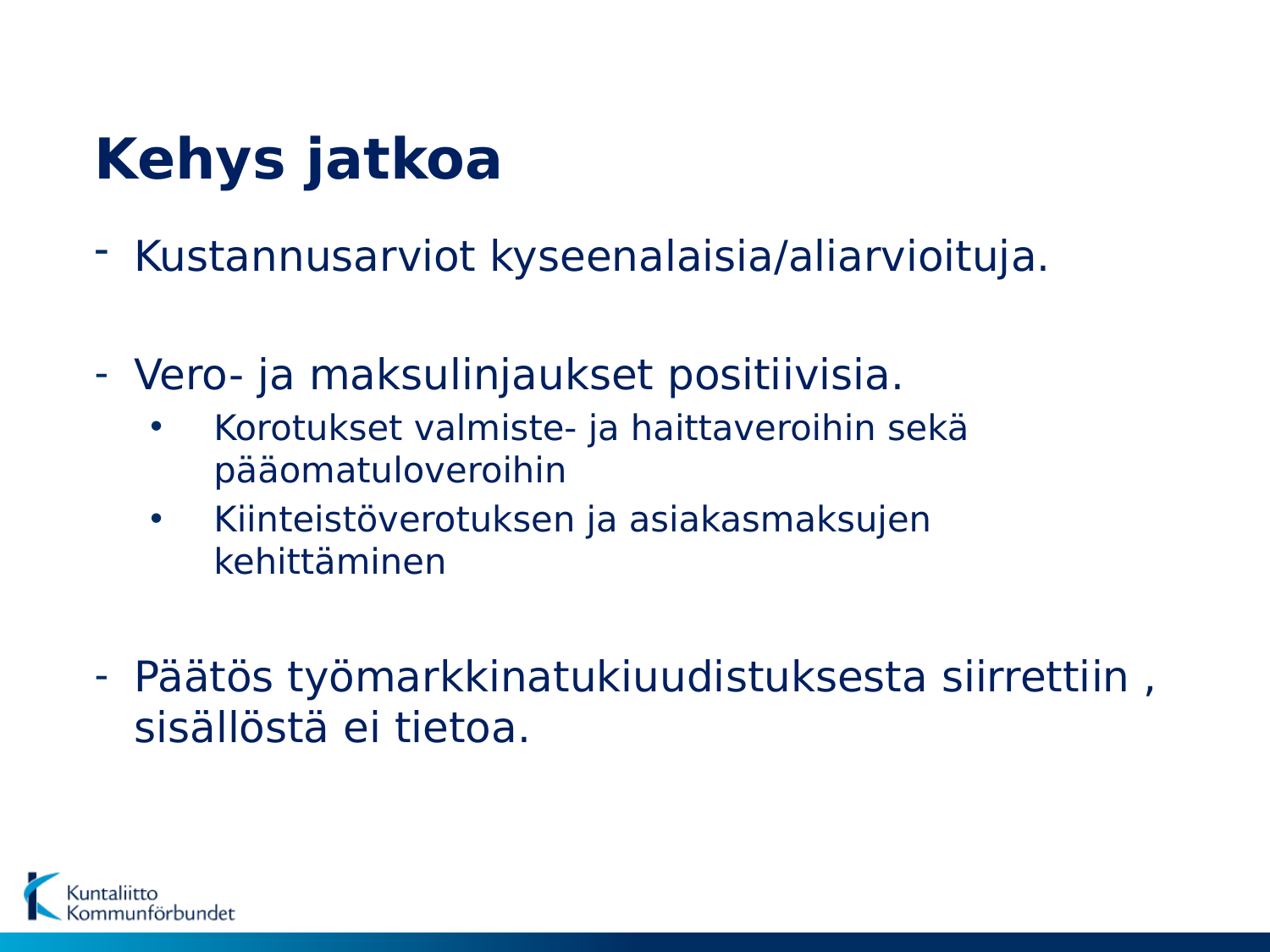

# Kehys jatkoa
Kustannusarviot kyseenalaisia/aliarvioituja.

Vero- ja maksulinjaukset positiivisia.
Korotukset valmiste- ja haittaveroihin sekä pääomatuloveroihin
Kiinteistöverotuksen ja asiakasmaksujen kehittäminen

Päätös työmarkkinatukiuudistuksesta siirrettiin , sisällöstä ei tietoa.